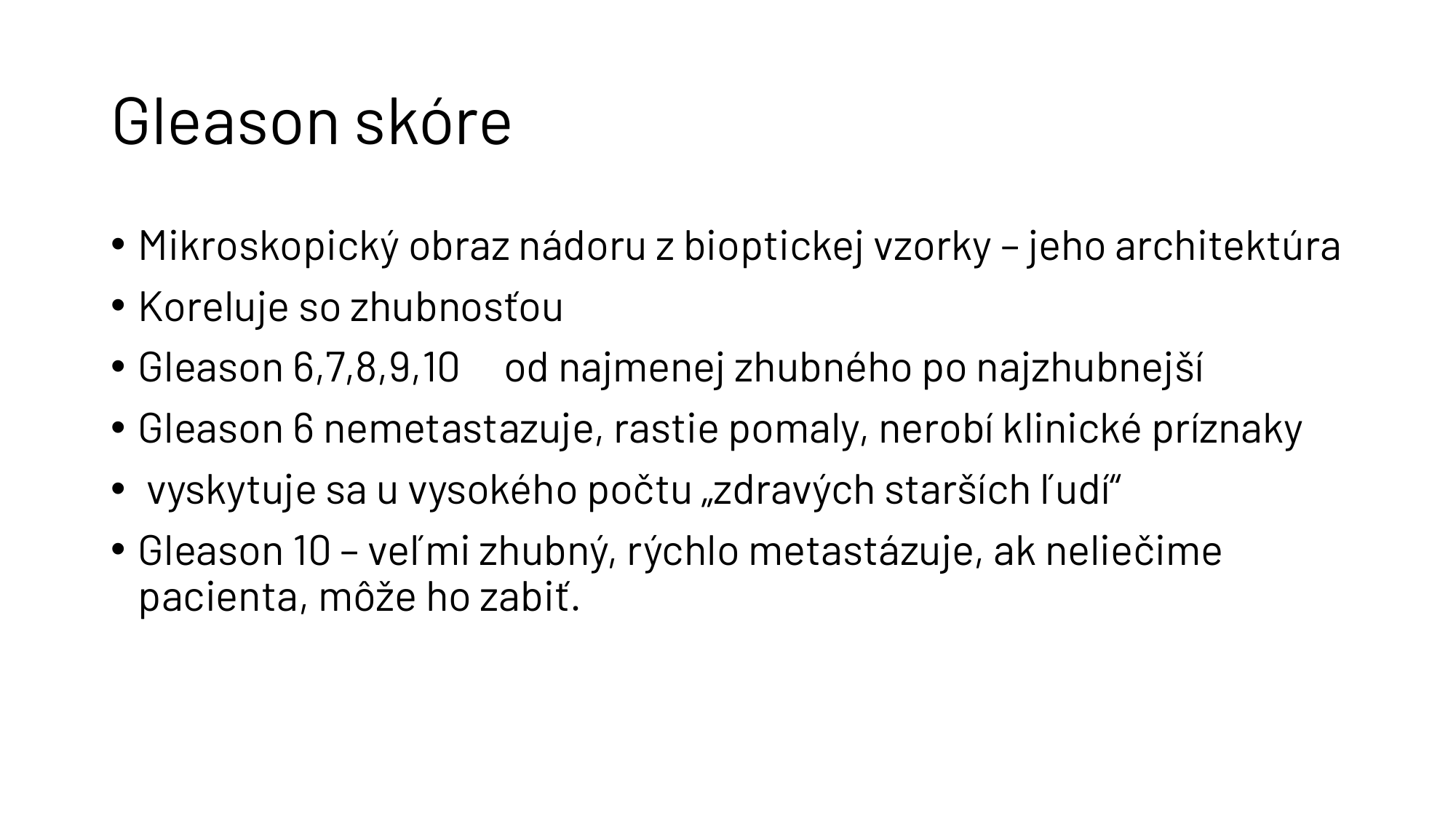

# Gleason skóre
Mikroskopický obraz nádoru z bioptickej vzorky – jeho architektúra
Koreluje so zhubnosťou
Gleason 6,7,8,9,10     od najmenej zhubného po najzhubnejší
Gleason 6 nemetastazuje, rastie pomaly, nerobí klinické príznaky
 vyskytuje sa u vysokého počtu „zdravých starších ľudí“
Gleason 10 – veľmi zhubný, rýchlo metastázuje, ak neliečime pacienta, môže ho zabiť.